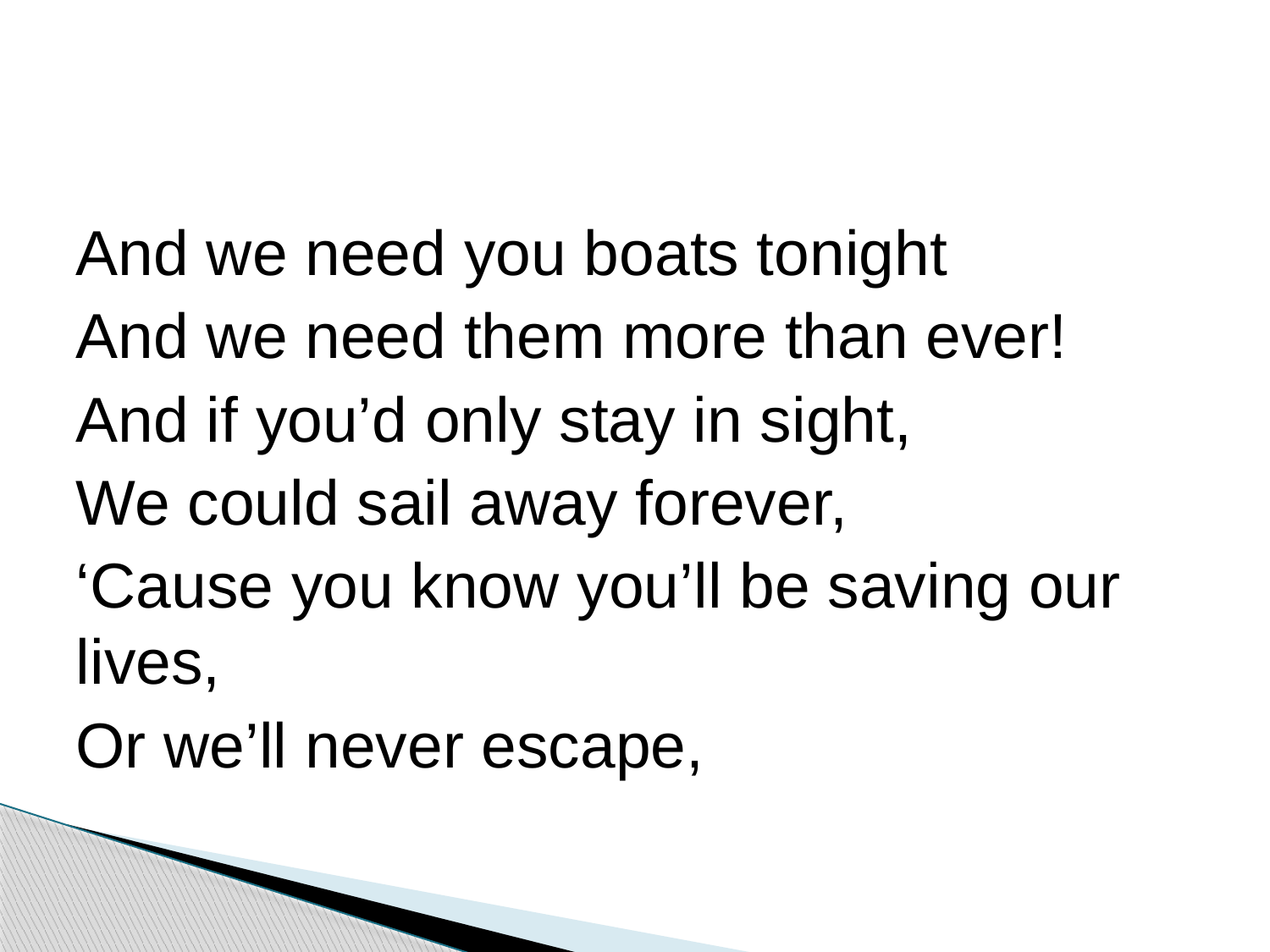

#
And we need you boats tonight
And we need them more than ever!
And if you’d only stay in sight,
We could sail away forever,
‘Cause you know you’ll be saving our lives,
Or we’ll never escape,